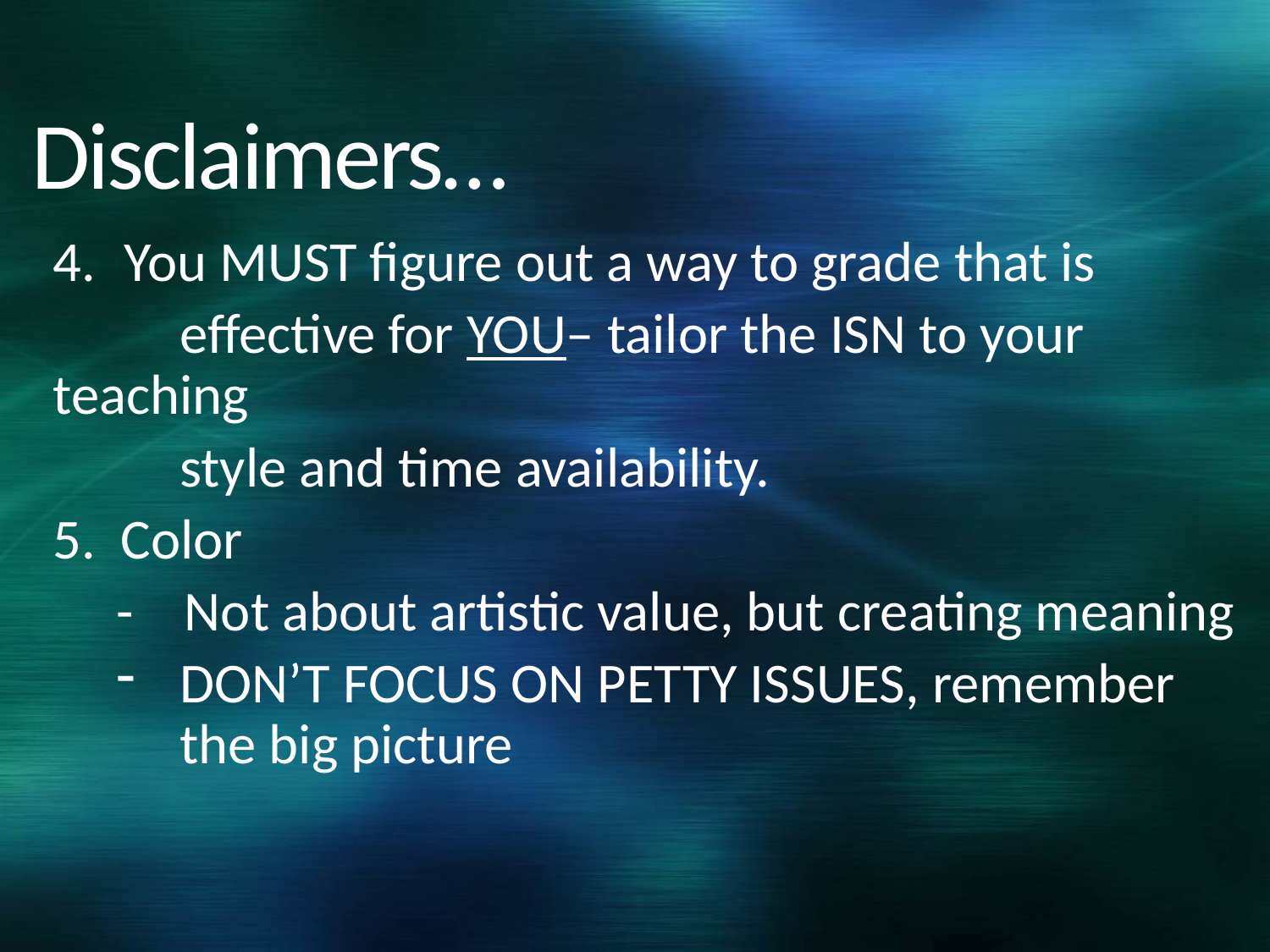

# Disclaimers…
You MUST figure out a way to grade that is
	effective for YOU– tailor the ISN to your teaching
	style and time availability.
5.  Color
-    Not about artistic value, but creating meaning
DON’T FOCUS ON PETTY ISSUES, remember the big picture